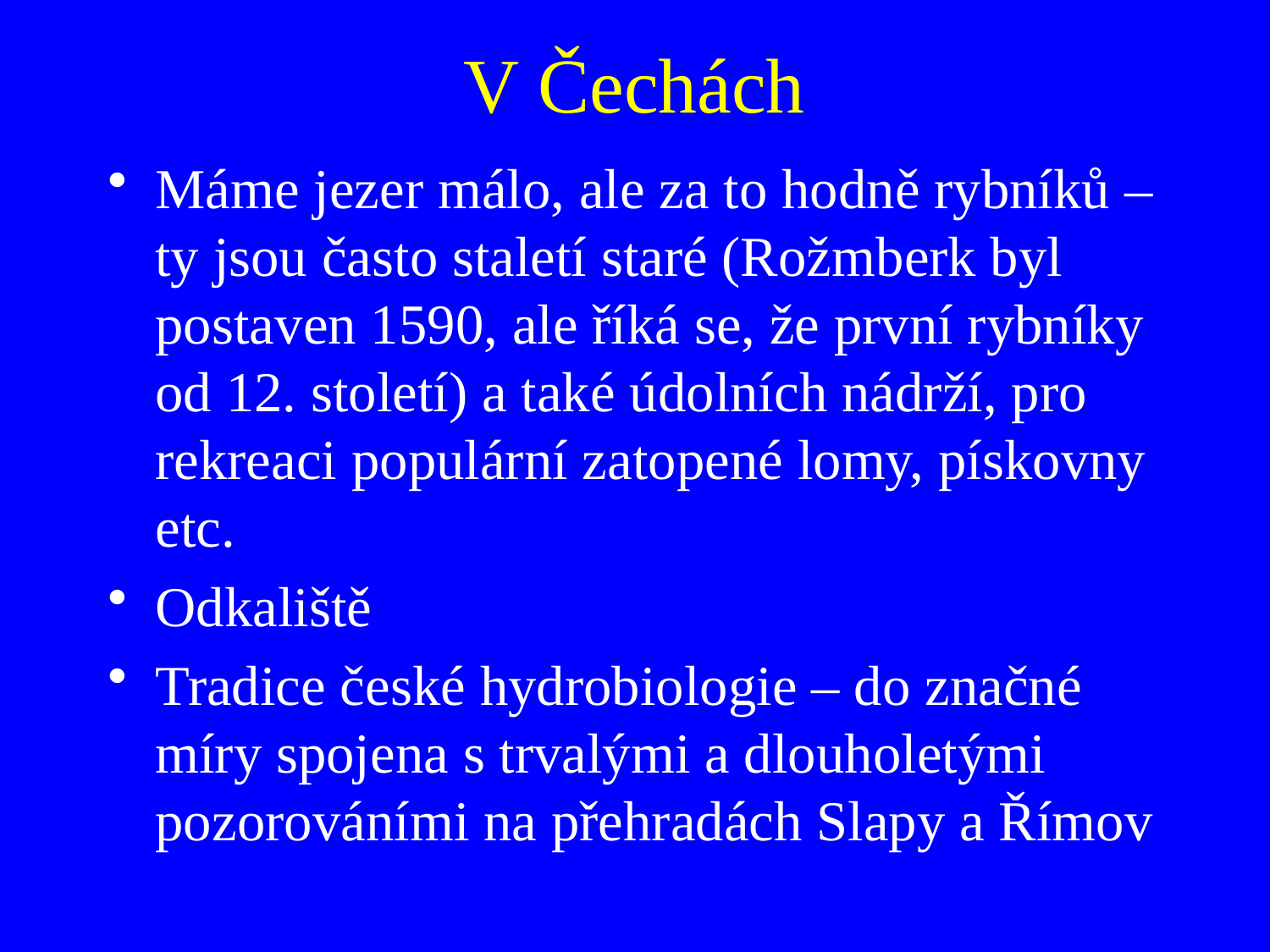

# V Čechách
Máme jezer málo, ale za to hodně rybníků – ty jsou často staletí staré (Rožmberk byl postaven 1590, ale říká se, že první rybníky od 12. století) a také údolních nádrží, pro rekreaci populární zatopené lomy, pískovny etc.
Odkaliště
Tradice české hydrobiologie – do značné míry spojena s trvalými a dlouholetými pozorováními na přehradách Slapy a Římov